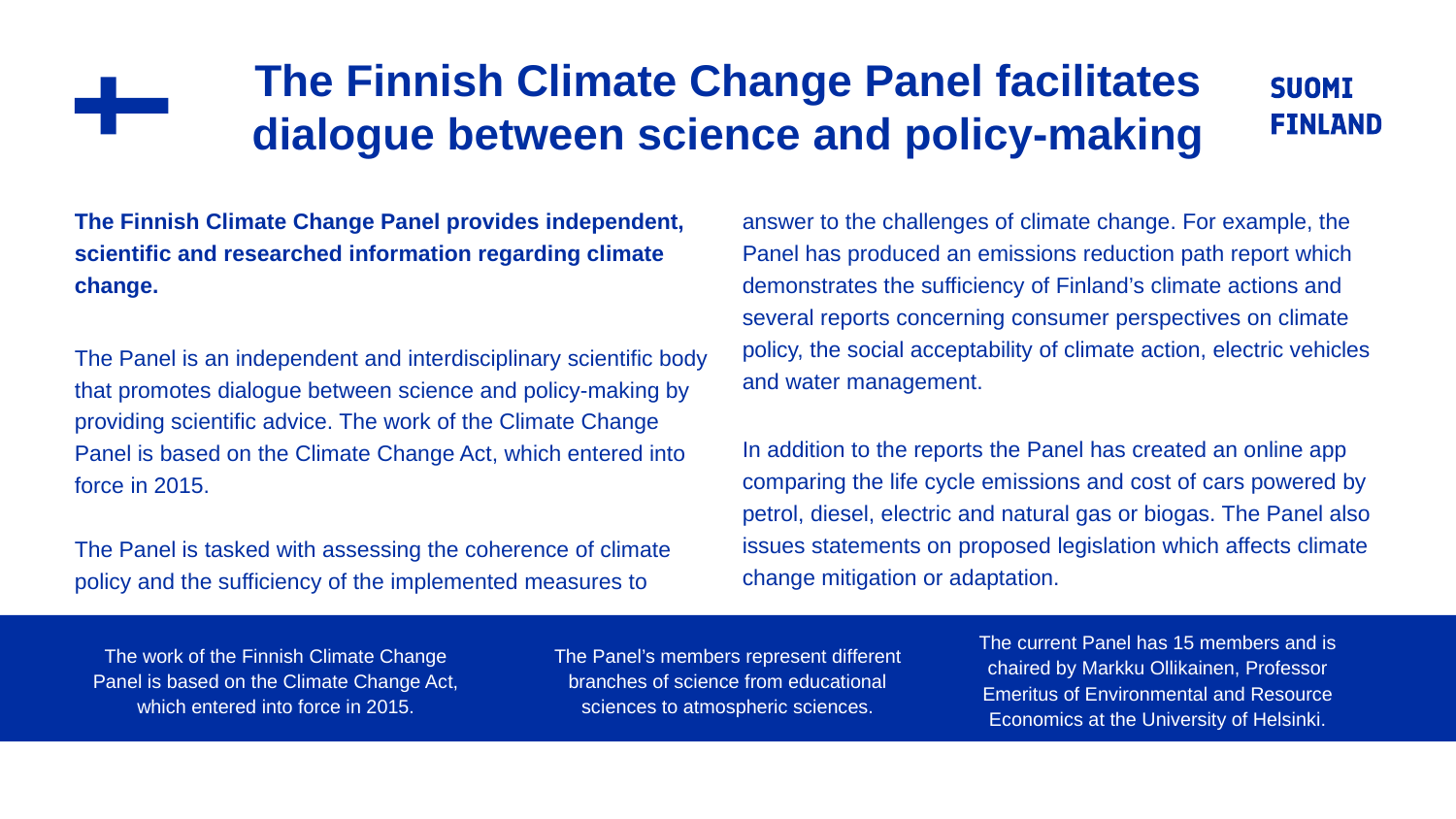

# The Finnish Climate Change Panel facilitates dialogue between science and policy-making
The Finnish Climate Change Panel provides independent, scientific and researched information regarding climate change.

The Panel is an independent and interdisciplinary scientific body that promotes dialogue between science and policy-making by providing scientific advice. The work of the Climate Change Panel is based on the Climate Change Act, which entered into force in 2015.
The Panel is tasked with assessing the coherence of climate policy and the sufficiency of the implemented measures to answer to the challenges of climate change. For example, the Panel has produced an emissions reduction path report which demonstrates the sufficiency of Finland’s climate actions and several reports concerning consumer perspectives on climate policy, the social acceptability of climate action, electric vehicles and water management.
In addition to the reports the Panel has created an online app comparing the life cycle emissions and cost of cars powered by petrol, diesel, electric and natural gas or biogas. The Panel also issues statements on proposed legislation which affects climate change mitigation or adaptation.
The current Panel has 15 members and is chaired by Markku Ollikainen, Professor Emeritus of Environmental and Resource Economics at the University of Helsinki.
The work of the Finnish Climate Change Panel is based on the Climate Change Act, which entered into force in 2015.
The Panel’s members represent different branches of science from educational sciences to atmospheric sciences.